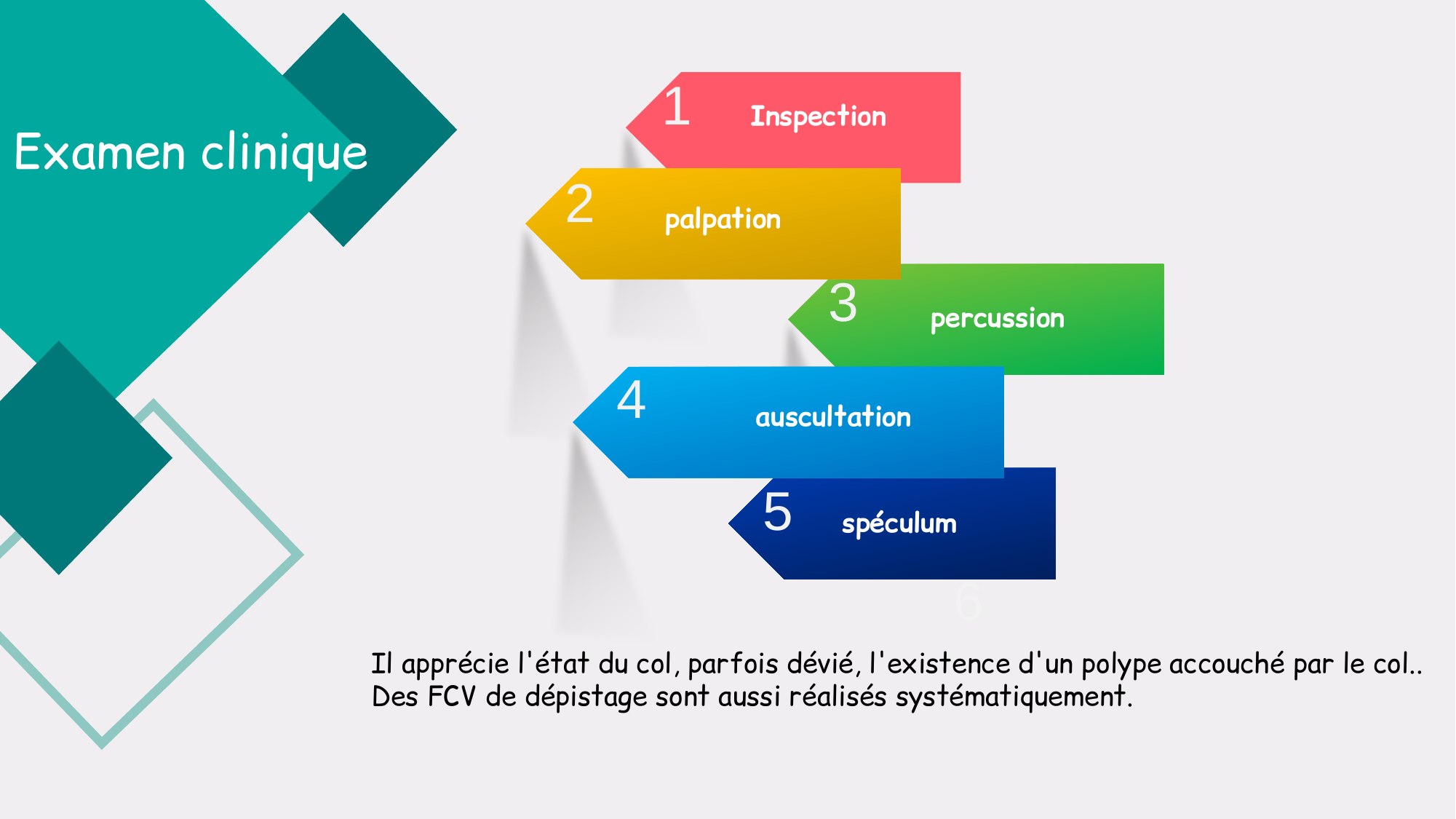

1

Inspection

Examen clinique
2

palpation
3

percussion

4

auscultation

5
spéculum
6
Il apprécie l'état du col, parfois dévié, l'existence d'un polype accouché par le col..
Des FCV de dépistage sont aussi réalisés systématiquement.